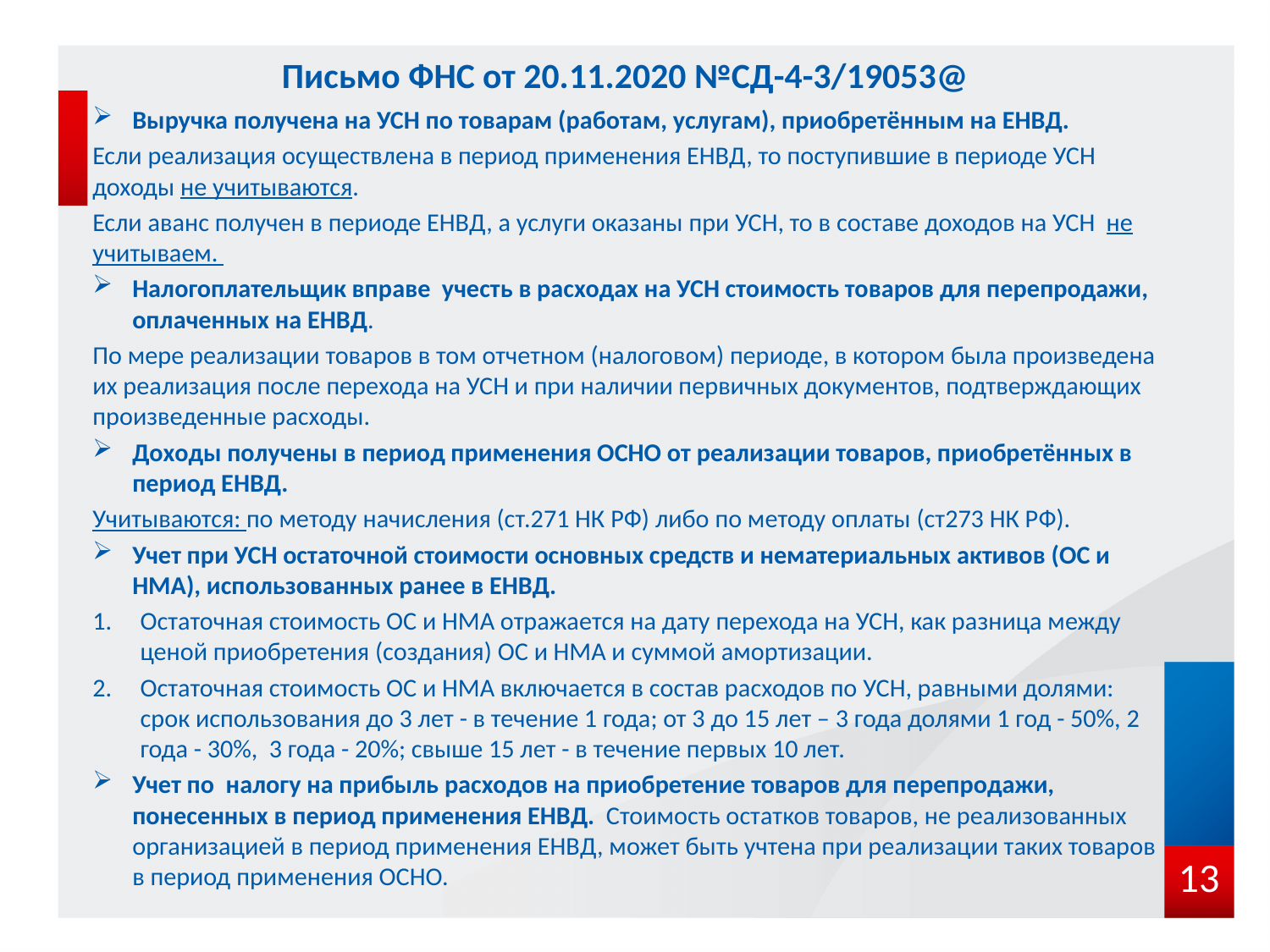

# Письмо ФНС от 20.11.2020 №СД-4-3/19053@
Выручка получена на УСН по товарам (работам, услугам), приобретённым на ЕНВД.
Если реализация осуществлена в период применения ЕНВД, то поступившие в периоде УСН доходы не учитываются.
Если аванс получен в периоде ЕНВД, а услуги оказаны при УСН, то в составе доходов на УСН  не учитываем.
Налогоплательщик вправе  учесть в расходах на УСН стоимость товаров для перепродажи,  оплаченных на ЕНВД.
По мере реализации товаров в том отчетном (налоговом) периоде, в котором была произведена их реализация после перехода на УСН и при наличии первичных документов, подтверждающих произведенные расходы.
Доходы получены в период применения ОСНО от реализации товаров, приобретённых в период ЕНВД.
Учитываются: по методу начисления (ст.271 НК РФ) либо по методу оплаты (ст273 НК РФ).
Учет при УСН остаточной стоимости основных средств и нематериальных активов (ОС и НМА), использованных ранее в ЕНВД.
Остаточная стоимость ОС и НМА отражается на дату перехода на УСН, как разница между ценой приобретения (создания) ОС и НМА и суммой амортизации.
Остаточная стоимость ОС и НМА включается в состав расходов по УСН, равными долями: срок использования до 3 лет - в течение 1 года; от 3 до 15 лет – 3 года долями 1 год - 50%, 2 года - 30%,  3 года - 20%; свыше 15 лет - в течение первых 10 лет.
Учет по  налогу на прибыль расходов на приобретение товаров для перепродажи, понесенных в период применения ЕНВД.  Стоимость остатков товаров, не реализованных организацией в период применения ЕНВД, может быть учтена при реализации таких товаров в период применения ОСНО.

13